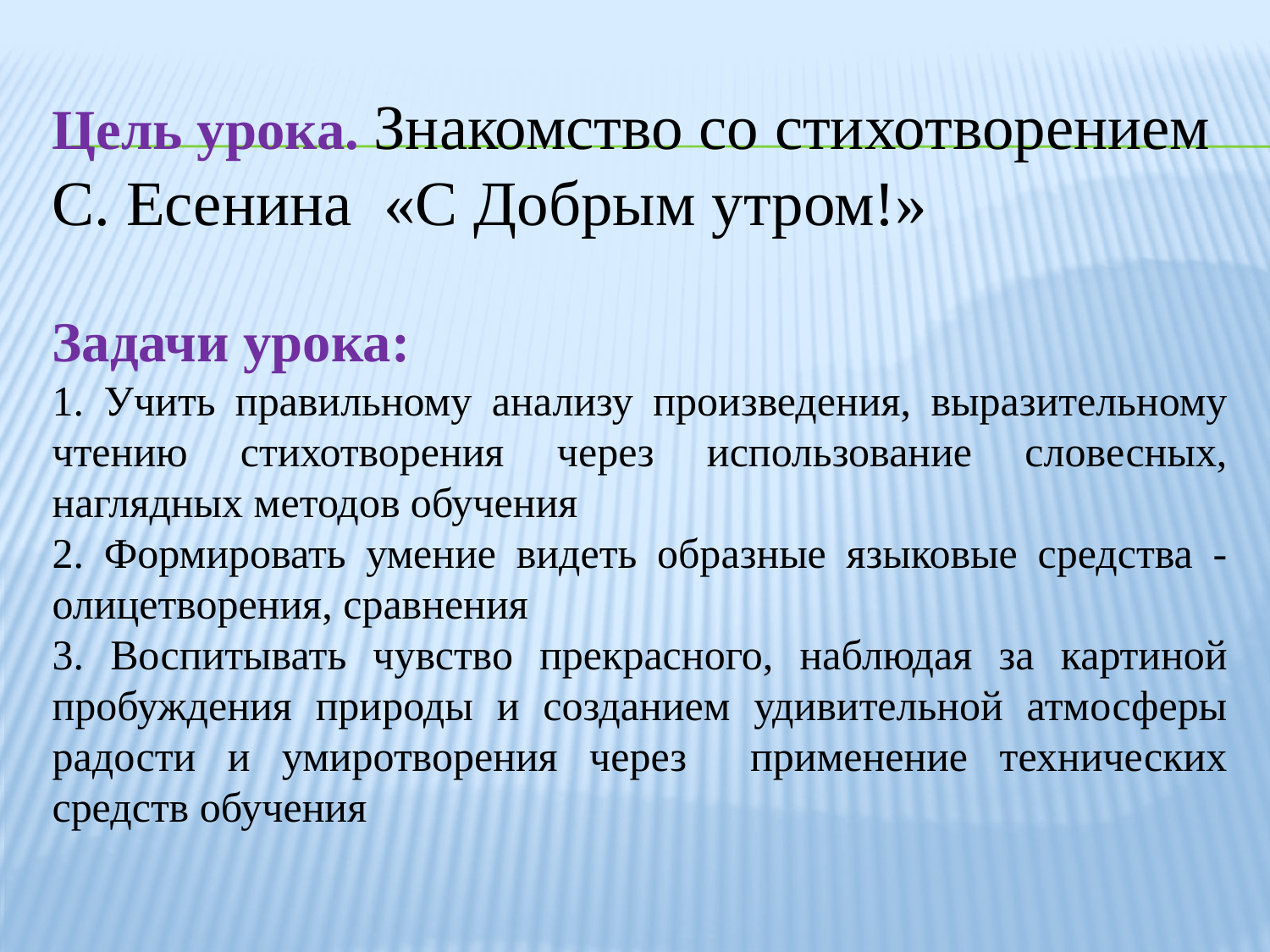

Цель урока. Знакомство со стихотворением
С. Есенина  «С Добрым утром!»

Задачи урока:
1. Учить правильному анализу произведения, выразительному чтению стихотворения через использование словесных, наглядных методов обучения
2. Формировать умение видеть образные языковые средства - олицетворения, сравнения
3. Воспитывать чувство прекрасного, наблюдая за картиной пробуждения природы и созданием удивительной атмосферы радости и умиротворения через  применение технических средств обучения